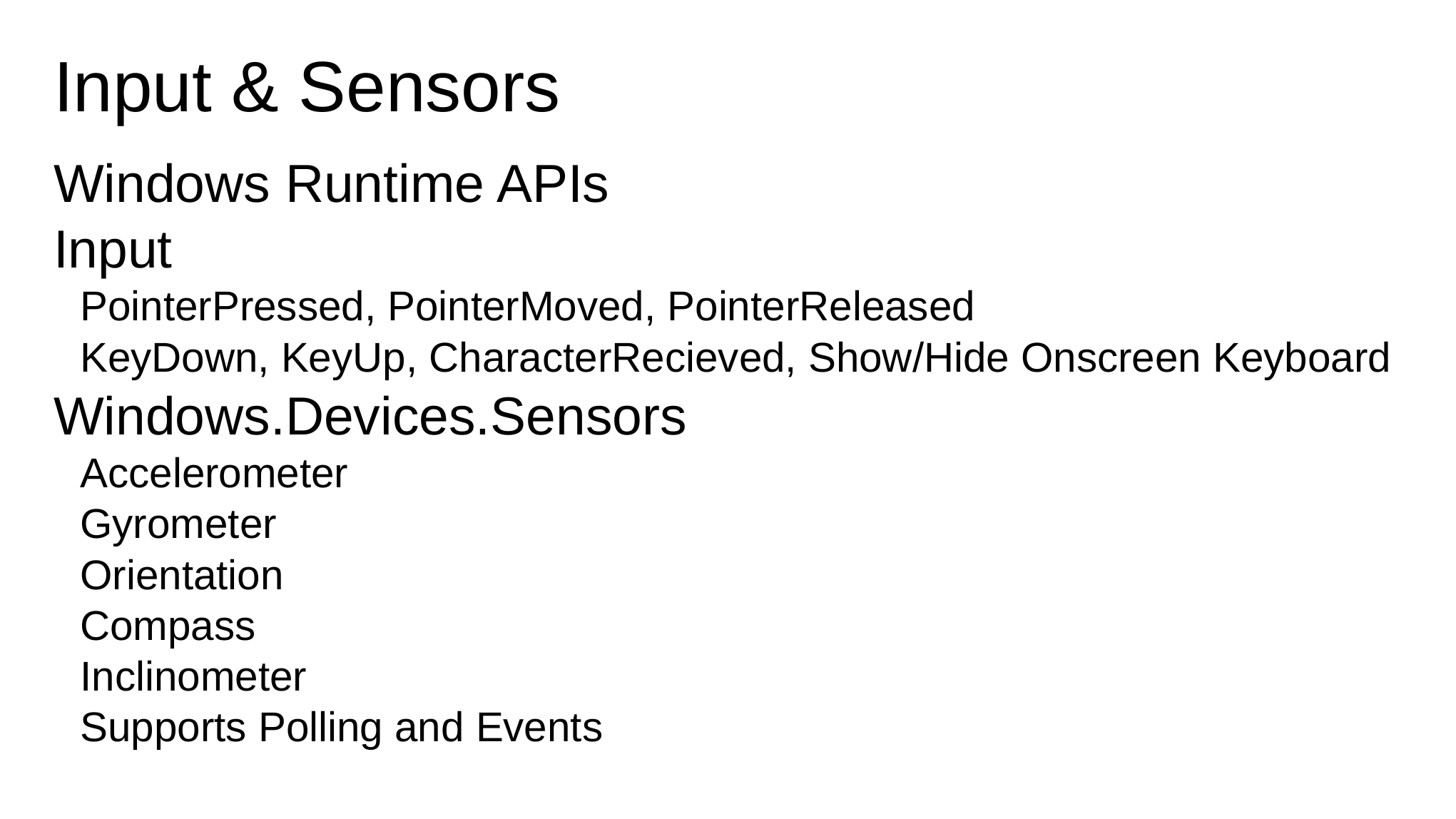

# Input & Sensors
Windows Runtime APIs
Input
PointerPressed, PointerMoved, PointerReleased
KeyDown, KeyUp, CharacterRecieved, Show/Hide Onscreen Keyboard
Windows.Devices.Sensors
Accelerometer
Gyrometer
Orientation
Compass
Inclinometer
Supports Polling and Events